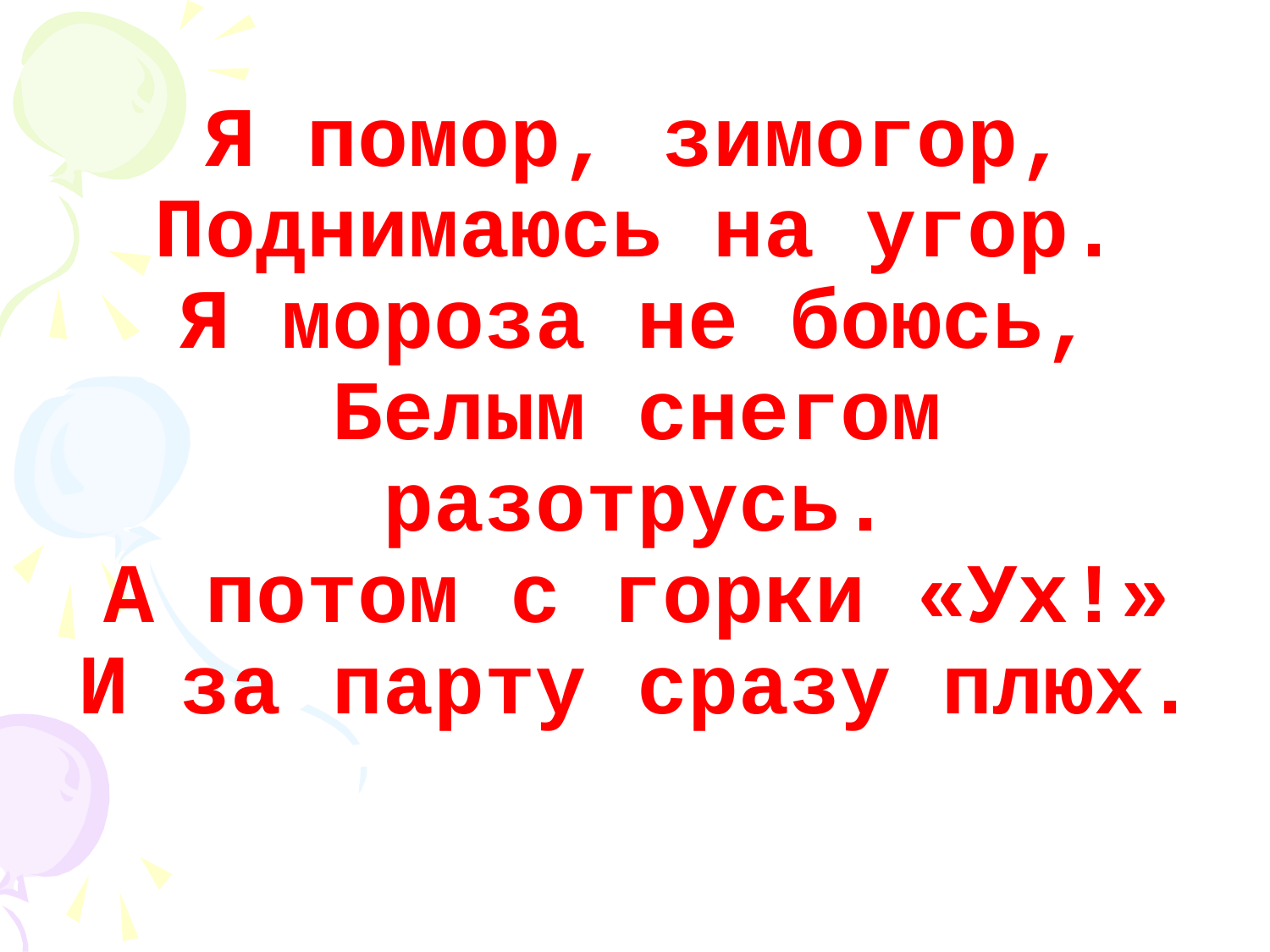

# Я помор, зимогор, Поднимаюсь на угор. Я мороза не боюсь, Белым снегом разотрусь. А потом с горки «Ух!» И за парту сразу плюх.